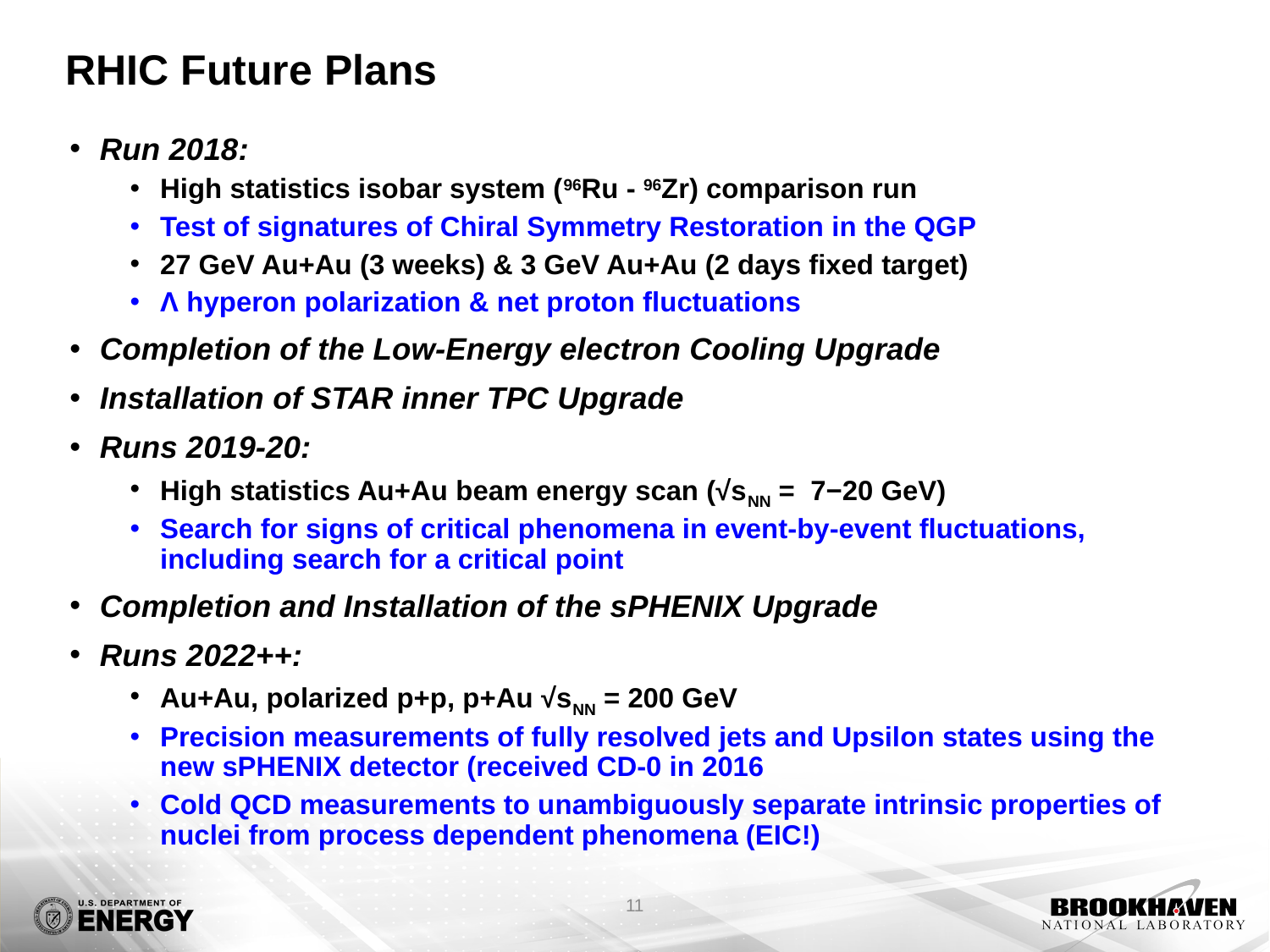

# RHIC Future Plans
Run 2018:
High statistics isobar system (96Ru - 96Zr) comparison run
Test of signatures of Chiral Symmetry Restoration in the QGP
27 GeV Au+Au (3 weeks) & 3 GeV Au+Au (2 days fixed target)
Λ hyperon polarization & net proton fluctuations
Completion of the Low-Energy electron Cooling Upgrade
Installation of STAR inner TPC Upgrade
Runs 2019-20:
High statistics Au+Au beam energy scan (√sNN =  7−20 GeV)
Search for signs of critical phenomena in event-by-event fluctuations, including search for a critical point
Completion and Installation of the sPHENIX Upgrade
Runs 2022++:
Au+Au, polarized p+p, p+Au √sNN = 200 GeV
Precision measurements of fully resolved jets and Upsilon states using the new sPHENIX detector (received CD-0 in 2016
Cold QCD measurements to unambiguously separate intrinsic properties of nuclei from process dependent phenomena (EIC!)
11